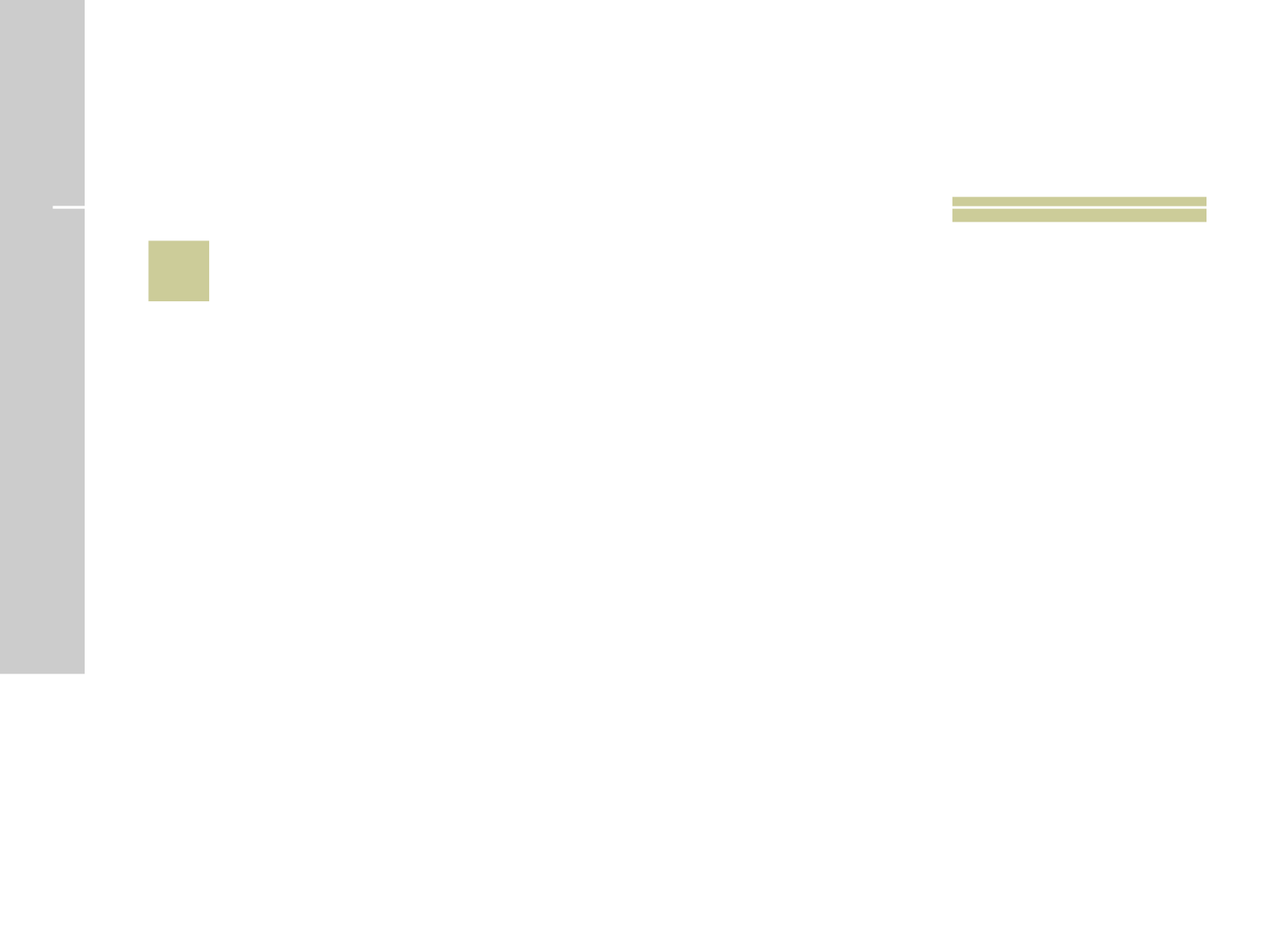

# 18
 País que (acredita-se) inventou o sorvete?